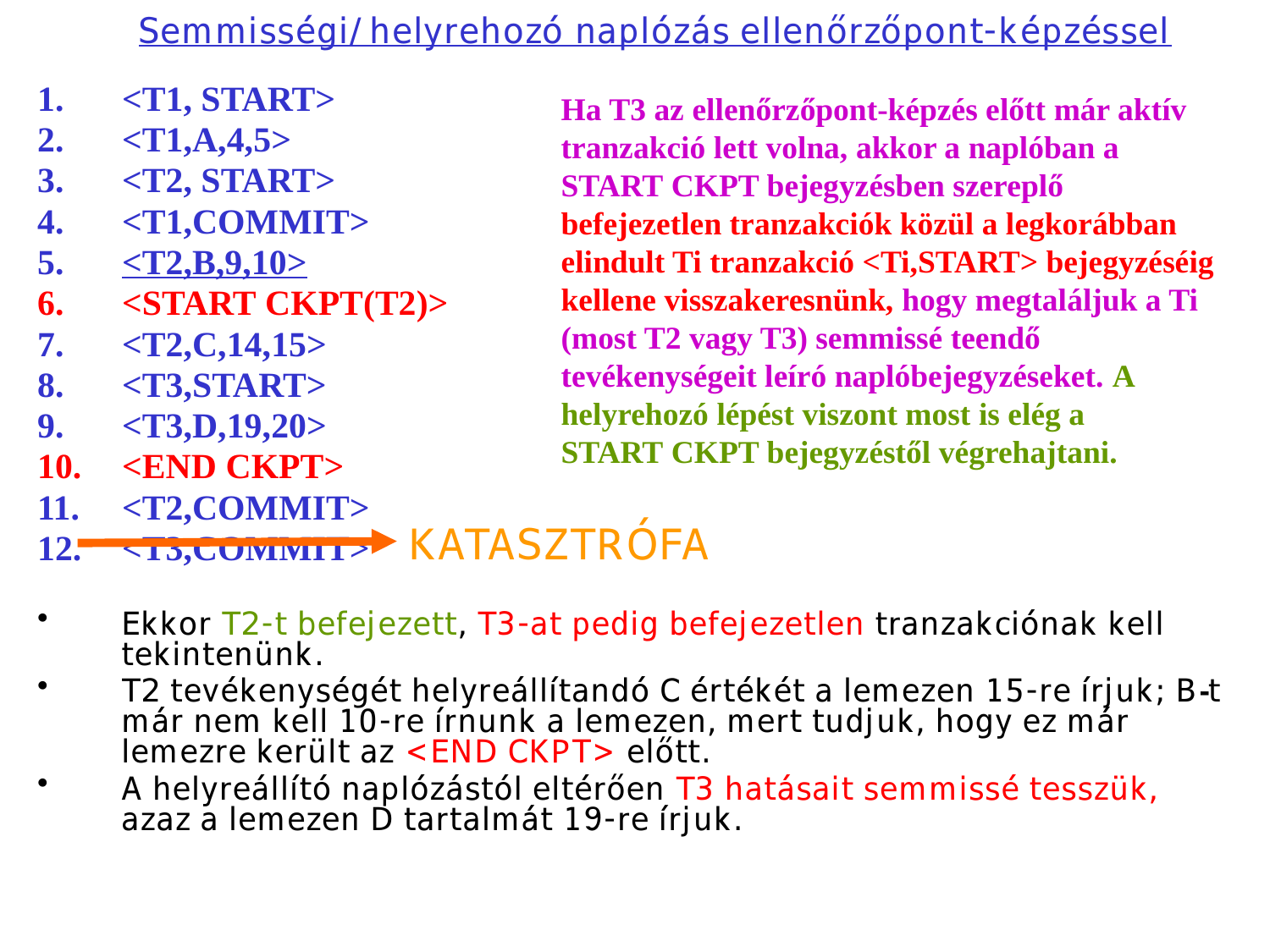

# Semmisségi/helyrehozó naplózás ellenőrzőpont-képzéssel
<T1, START>
<T1,A,4,5>
<T2, START>
<T1,COMMIT>
<T2,B,9,10>
<START CKPT(T2)>
<T2,C,14,15>
<T3,START>
<T3,D,19,20>
<END CKPT>
<T2,COMMIT>
<T3,COMMIT>

Ekkor T2-t befejezett, T3-at pedig befejezetlen tranzakciónak kell tekintenünk.
T2 tevékenységét helyreállítandó C értékét a lemezen 15-re írjuk; B‑t már nem kell 10-re írnunk a lemezen, mert tudjuk, hogy ez már lemezre került az <END CKPT> előtt.
A helyreállító naplózástól eltérően T3 hatásait semmissé tesszük, azaz a lemezen D tartalmát 19-re írjuk.
Ha T3 az ellenőrzőpont-képzés előtt már aktív tranzakció lett volna, akkor a naplóban a START CKPT bejegyzésben szereplő befejezetlen tranzakciók közül a legkorábban elindult Ti tranzakció <Ti,START> bejegyzéséig kellene visszakeresnünk, hogy megtaláljuk a Ti (most T2 vagy T3) semmissé teendő tevékenységeit leíró naplóbejegyzéseket. A helyrehozó lépést viszont most is elég a START CKPT bejegyzéstől végrehajtani.

KATASZTRÓFA